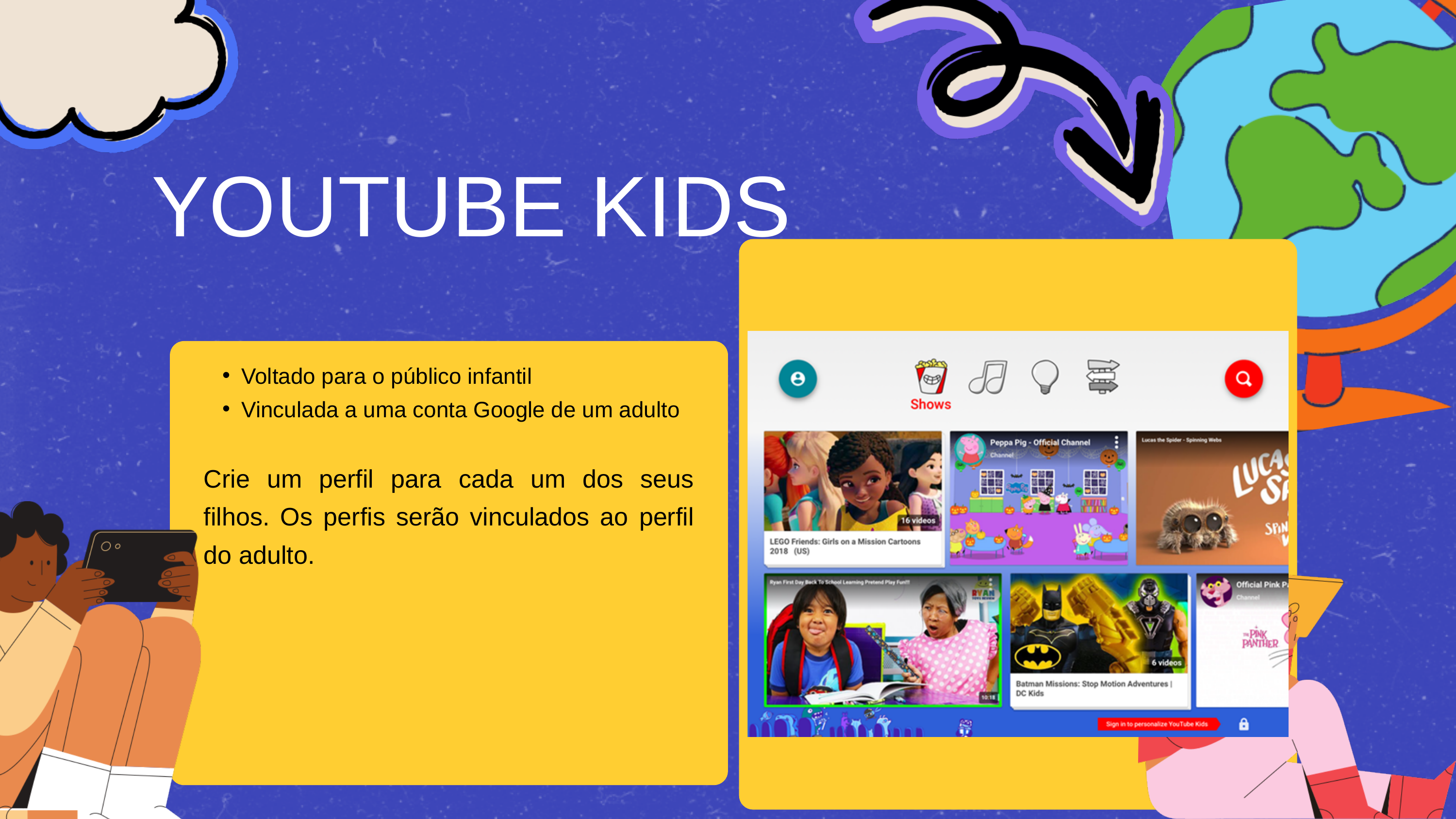

YOUTUBE KIDS

Voltado para o público infantil
Vinculada a uma conta Google de um adulto

Crie um perfil para cada um dos seus filhos. Os perfis serão vinculados ao perfil do adulto.